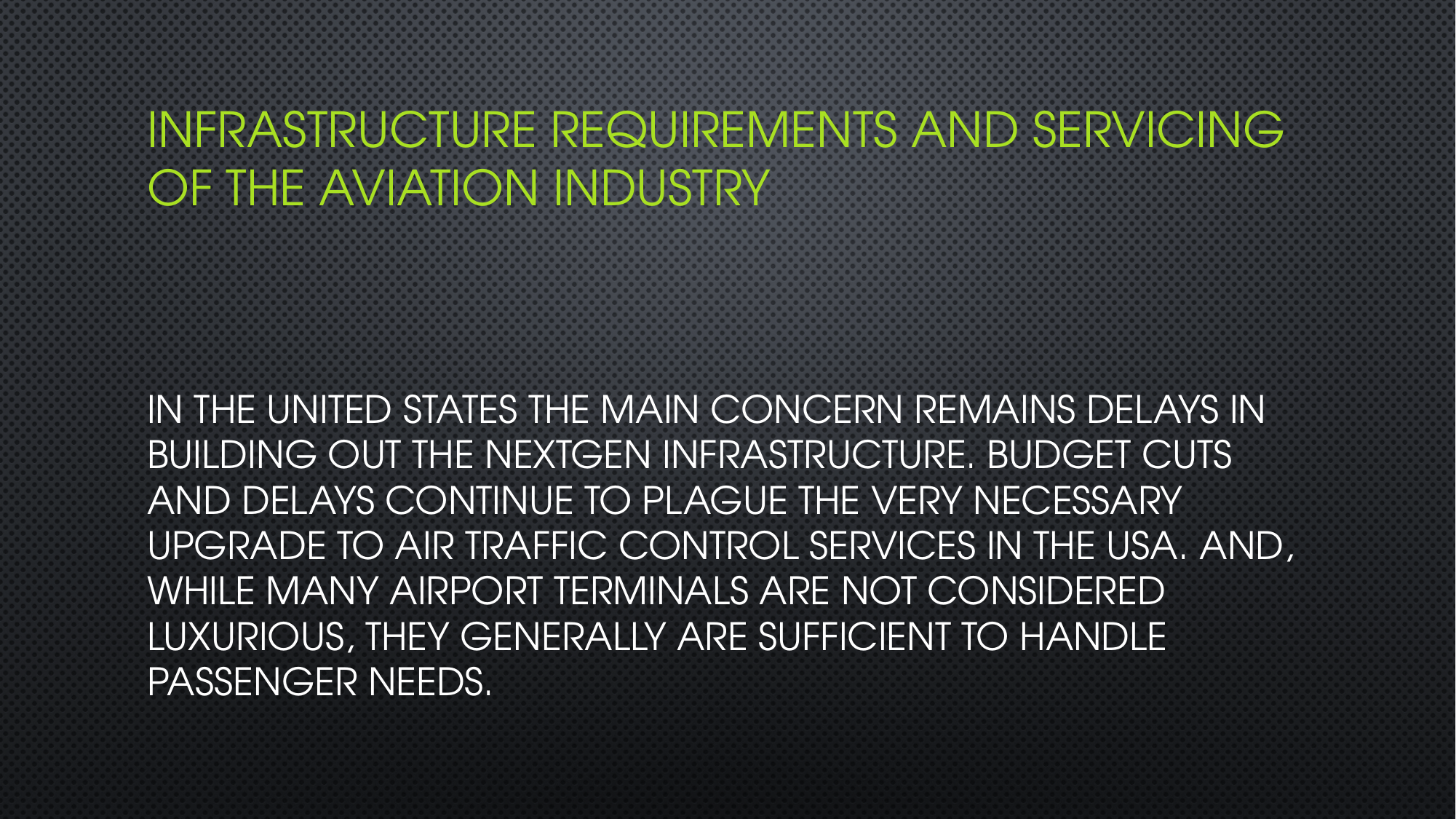

# INFRASTRUCTURE REQUIREMENTS AND SERVICING OF THE AVIATION INDUSTRY
In the United States the main concern remains delays in building out the NextGen infrastructure. Budget cuts and delays continue to plague the very necessary upgrade to air traffic control services in the USA. And, while many airport terminals are not considered luxurious, they generally are sufficient to handle passenger needs.